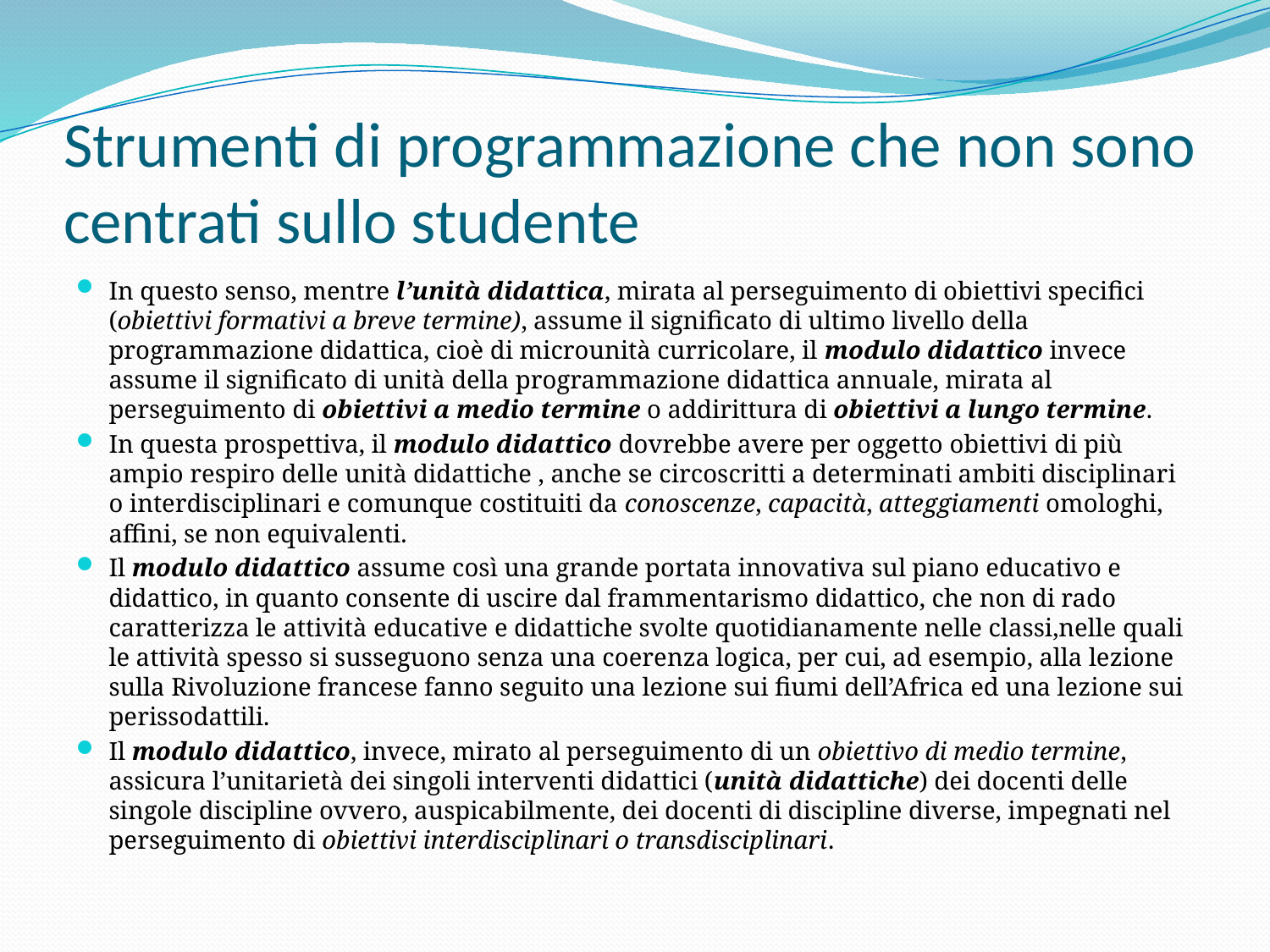

# Strumenti di programmazione che non sono centrati sullo studente
In questo senso, mentre l’unità didattica, mirata al perseguimento di obiettivi specifici (obiettivi formativi a breve termine), assume il significato di ultimo livello della programmazione didattica, cioè di microunità curricolare, il modulo didattico invece assume il significato di unità della programmazione didattica annuale, mirata al perseguimento di obiettivi a medio termine o addirittura di obiettivi a lungo termine.
In questa prospettiva, il modulo didattico dovrebbe avere per oggetto obiettivi di più ampio respiro delle unità didattiche , anche se circoscritti a determinati ambiti disciplinari o interdisciplinari e comunque costituiti da conoscenze, capacità, atteggiamenti omologhi, affini, se non equivalenti.
Il modulo didattico assume così una grande portata innovativa sul piano educativo e didattico, in quanto consente di uscire dal frammentarismo didattico, che non di rado caratterizza le attività educative e didattiche svolte quotidianamente nelle classi,nelle quali le attività spesso si susseguono senza una coerenza logica, per cui, ad esempio, alla lezione sulla Rivoluzione francese fanno seguito una lezione sui fiumi dell’Africa ed una lezione sui perissodattili.
Il modulo didattico, invece, mirato al perseguimento di un obiettivo di medio termine, assicura l’unitarietà dei singoli interventi didattici (unità didattiche) dei docenti delle singole discipline ovvero, auspicabilmente, dei docenti di discipline diverse, impegnati nel perseguimento di obiettivi interdisciplinari o transdisciplinari.